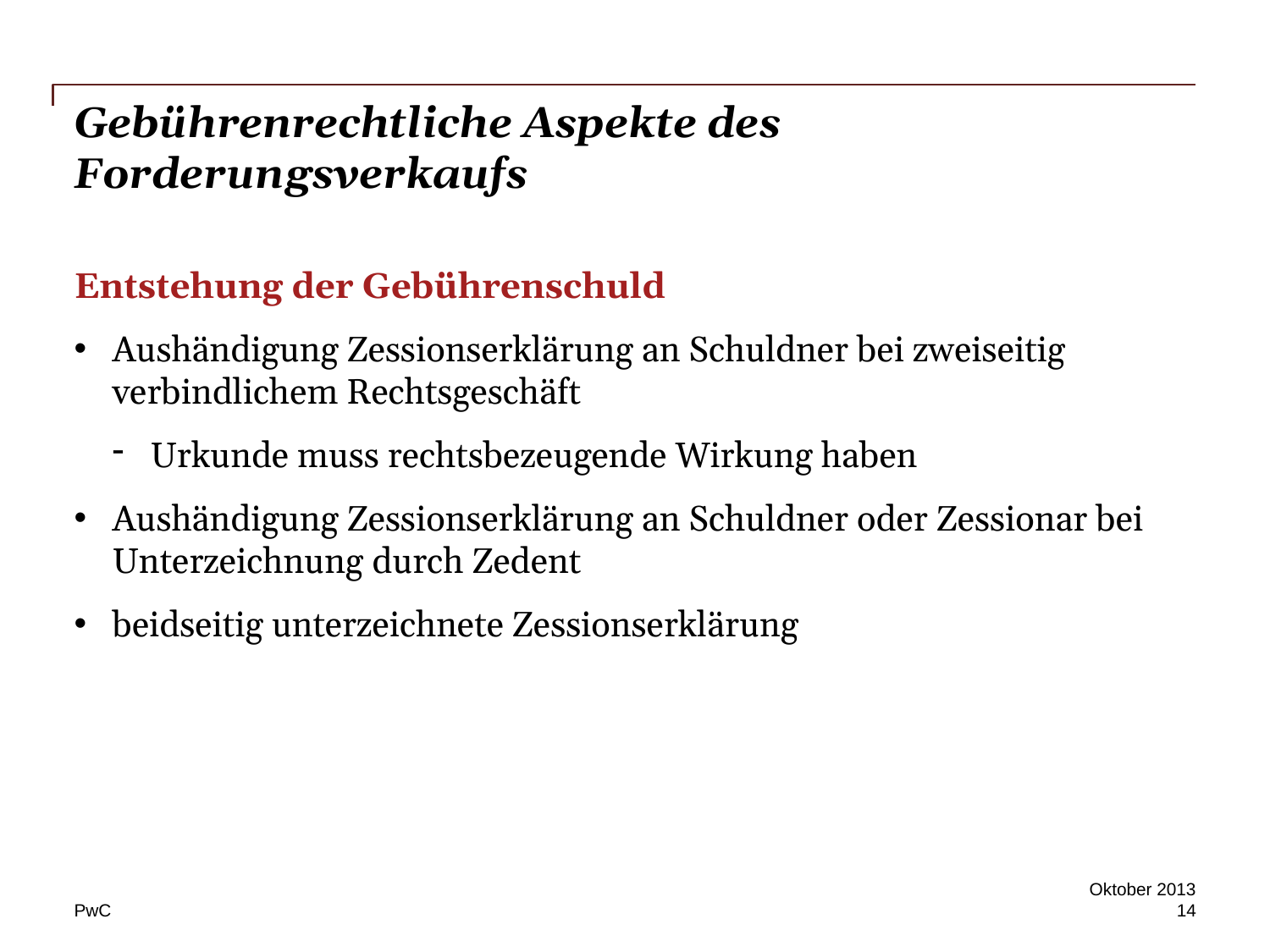

# Gebührenrechtliche Aspekte des Forderungsverkaufs
Entstehung der Gebührenschuld
Aushändigung Zessionserklärung an Schuldner bei zweiseitig verbindlichem Rechtsgeschäft
Urkunde muss rechtsbezeugende Wirkung haben
Aushändigung Zessionserklärung an Schuldner oder Zessionar bei Unterzeichnung durch Zedent
beidseitig unterzeichnete Zessionserklärung

Oktober 2013
14